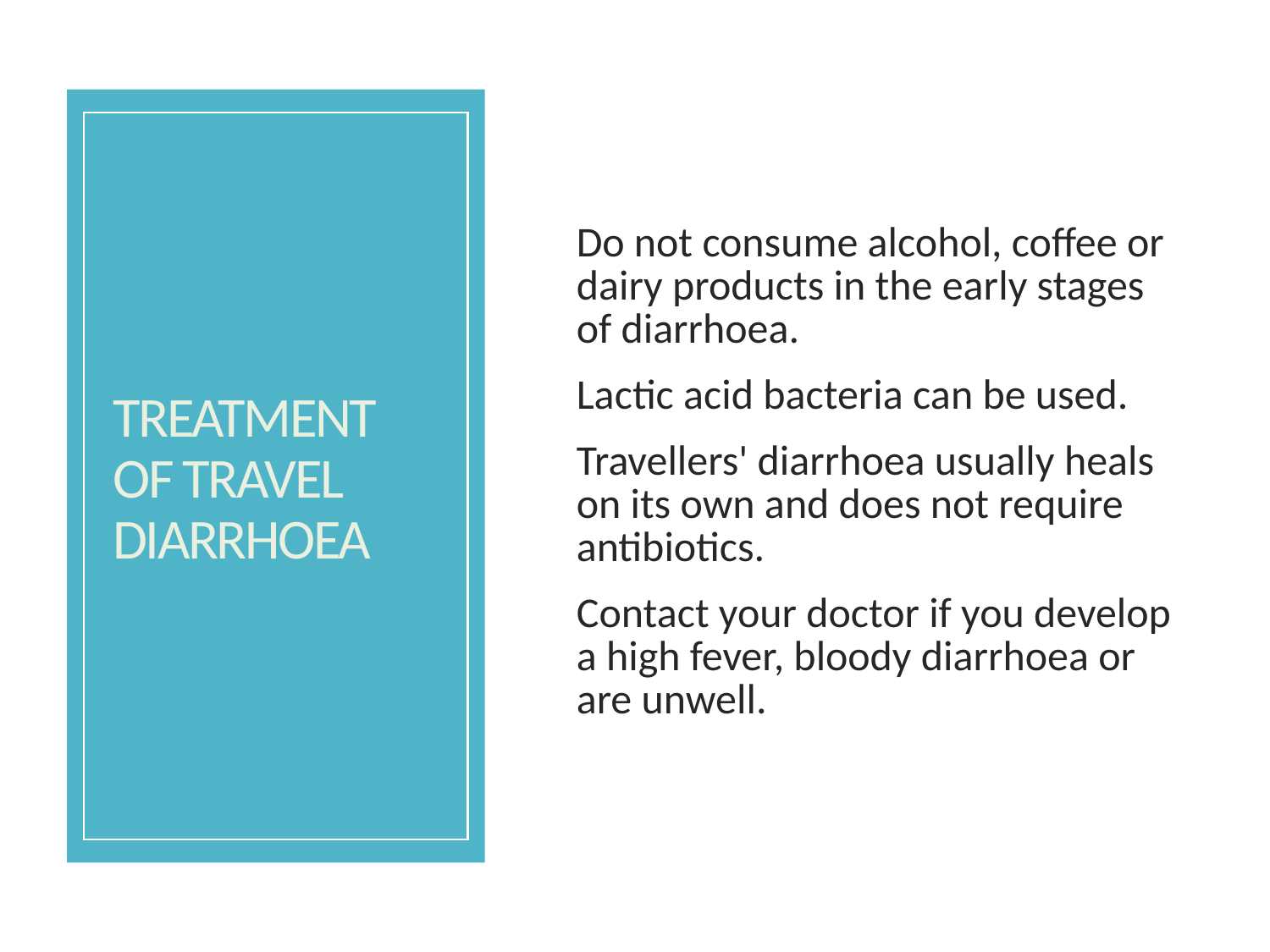

# TREATMENT OF TRAVEL DIARRHOEA
Do not consume alcohol, coffee or dairy products in the early stages of diarrhoea.
Lactic acid bacteria can be used.
Travellers' diarrhoea usually heals on its own and does not require antibiotics.
Contact your doctor if you develop a high fever, bloody diarrhoea or are unwell.